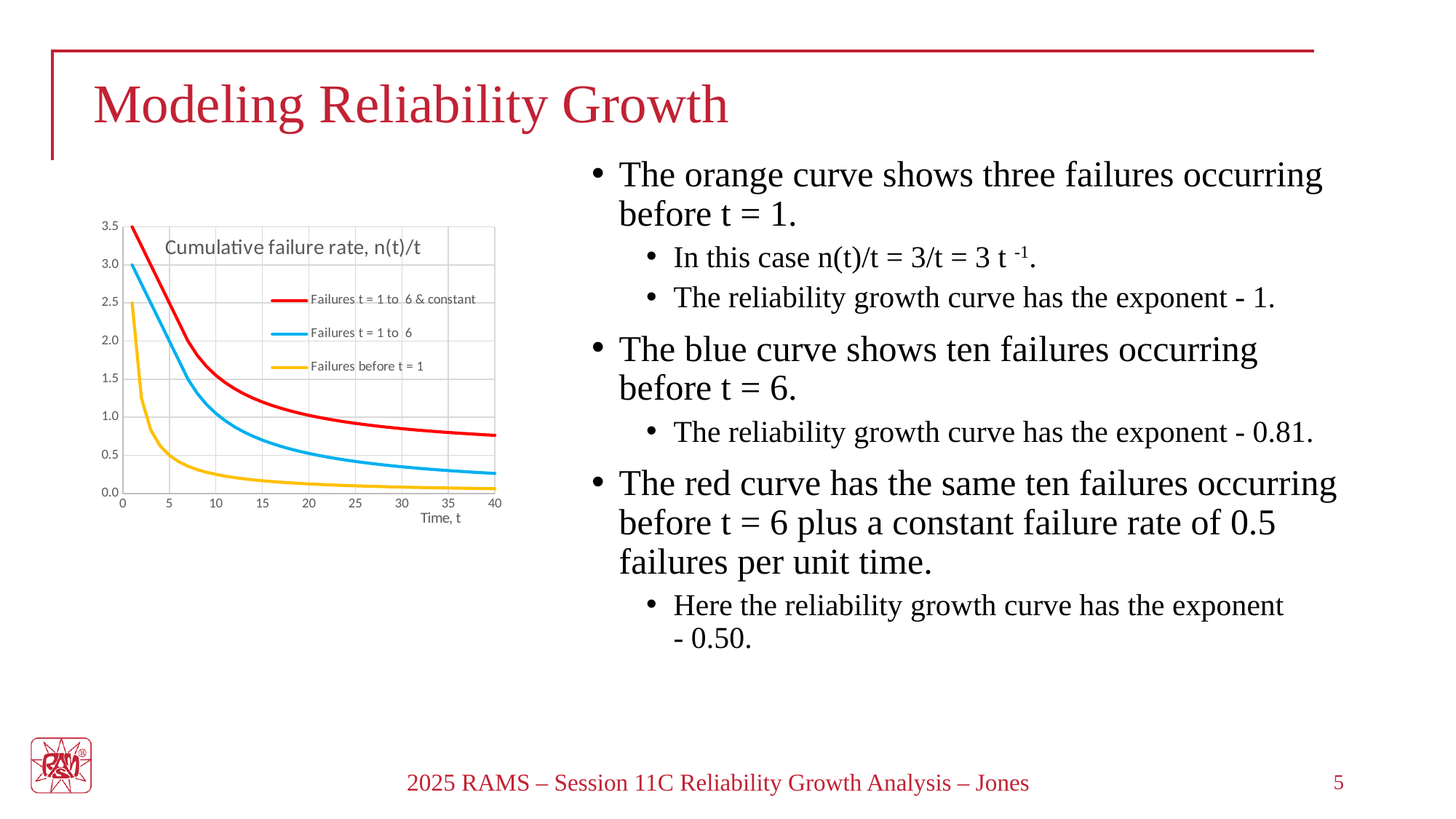

# Modeling Reliability Growth
The orange curve shows three failures occurring before t = 1.
In this case n(t)/t = 3/t = 3 t -1.
The reliability growth curve has the exponent - 1.
The blue curve shows ten failures occurring before t = 6.
The reliability growth curve has the exponent - 0.81.
The red curve has the same ten failures occurring before t = 6 plus a constant failure rate of 0.5 failures per unit time.
Here the reliability growth curve has the exponent       - 0.50.

### Chart: Cumulative failure rate, n(t)/t

| Category | Failures t = 1 to  6 & constant | Failures t = 1 to  6 | Failures before t = 1  |
|---|---|---|---|
2025 RAMS – Session 11C Reliability Growth Analysis – Jones
5